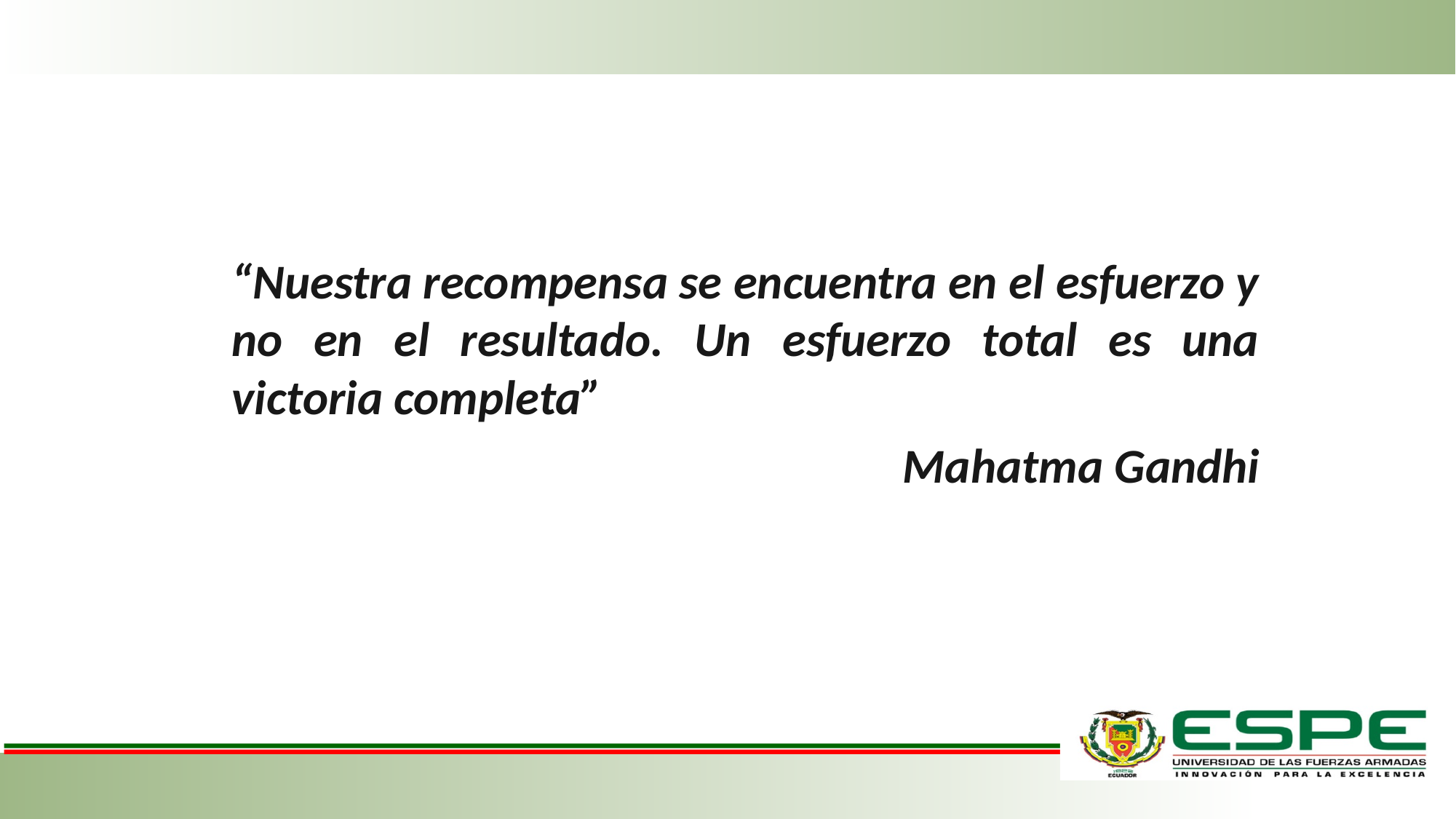

“Nuestra recompensa se encuentra en el esfuerzo y no en el resultado. Un esfuerzo total es una victoria completa”
Mahatma Gandhi